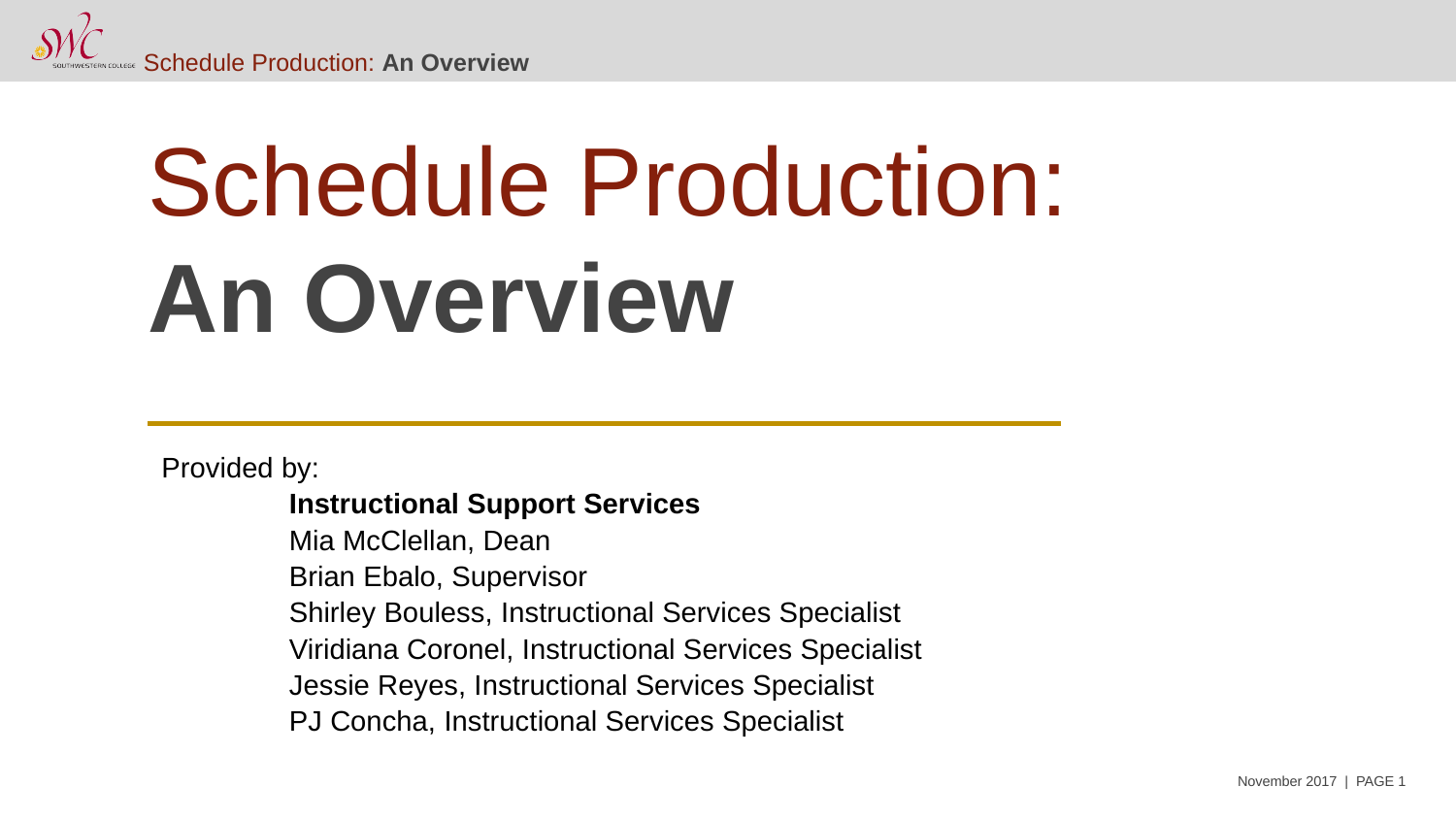

Schedule Production:
An Overview
Provided by:
	Instructional Support Services
	Mia McClellan, Dean
	Brian Ebalo, Supervisor
 	Shirley Bouless, Instructional Services Specialist
 	Viridiana Coronel, Instructional Services Specialist
	Jessie Reyes, Instructional Services Specialist
	PJ Concha, Instructional Services Specialist